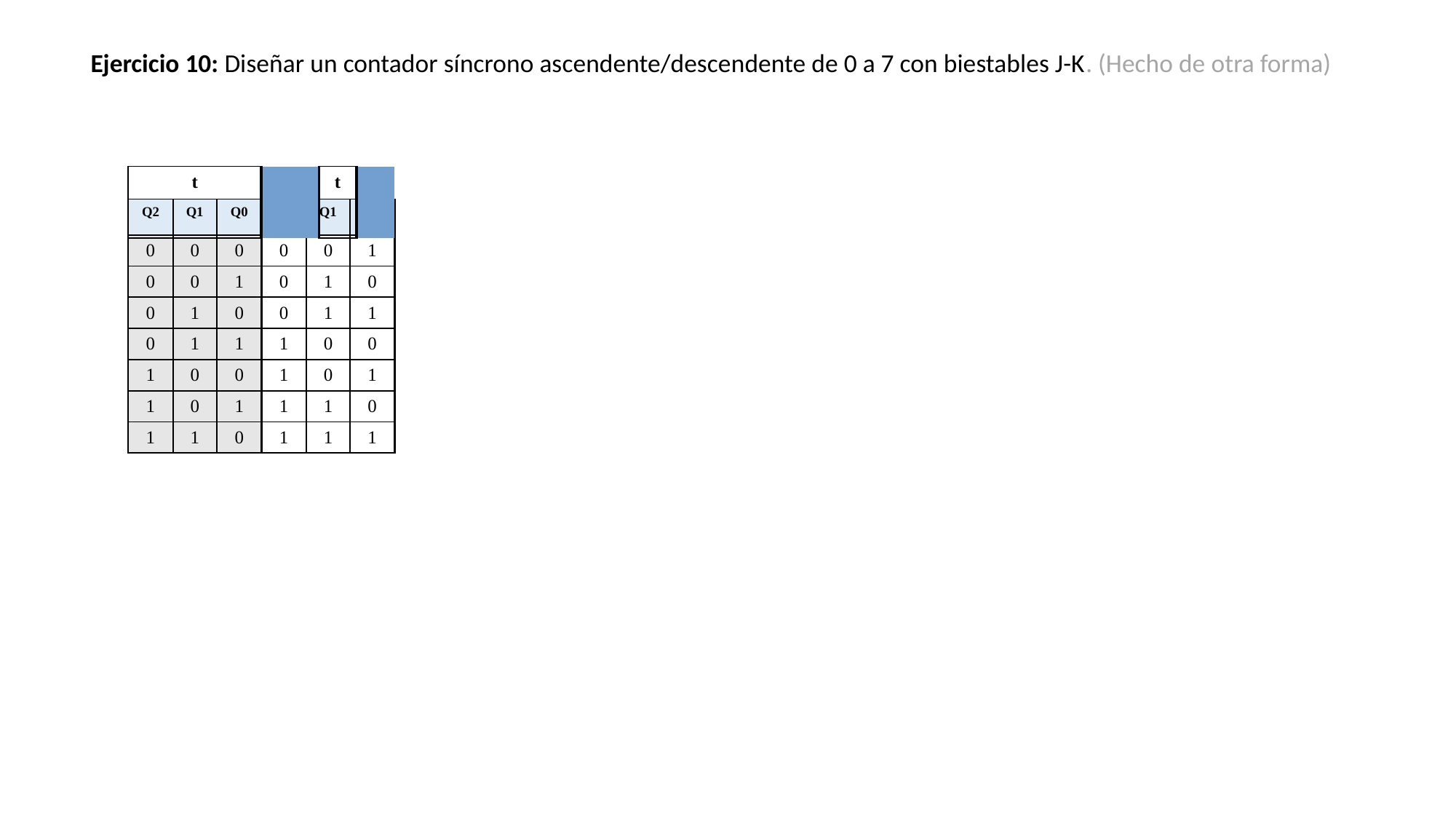

Ejercicio 10: Diseñar un contador síncrono ascendente/descendente de 0 a 7 con biestables J-K. (Hecho de otra forma)
| t |  |  |  | t+1 |  |  |
| --- | --- | --- | --- | --- | --- | --- |
| Q2 | Q1 | Q0 | Q2 | Q1 | Q0 |
| --- | --- | --- | --- | --- | --- |
| 0 | 0 | 0 | 0 | 0 | 1 |
| 0 | 0 | 1 | 0 | 1 | 0 |
| 0 | 1 | 0 | 0 | 1 | 1 |
| 0 | 1 | 1 | 1 | 0 | 0 |
| 1 | 0 | 0 | 1 | 0 | 1 |
| 1 | 0 | 1 | 1 | 1 | 0 |
| 1 | 1 | 0 | 1 | 1 | 1 |